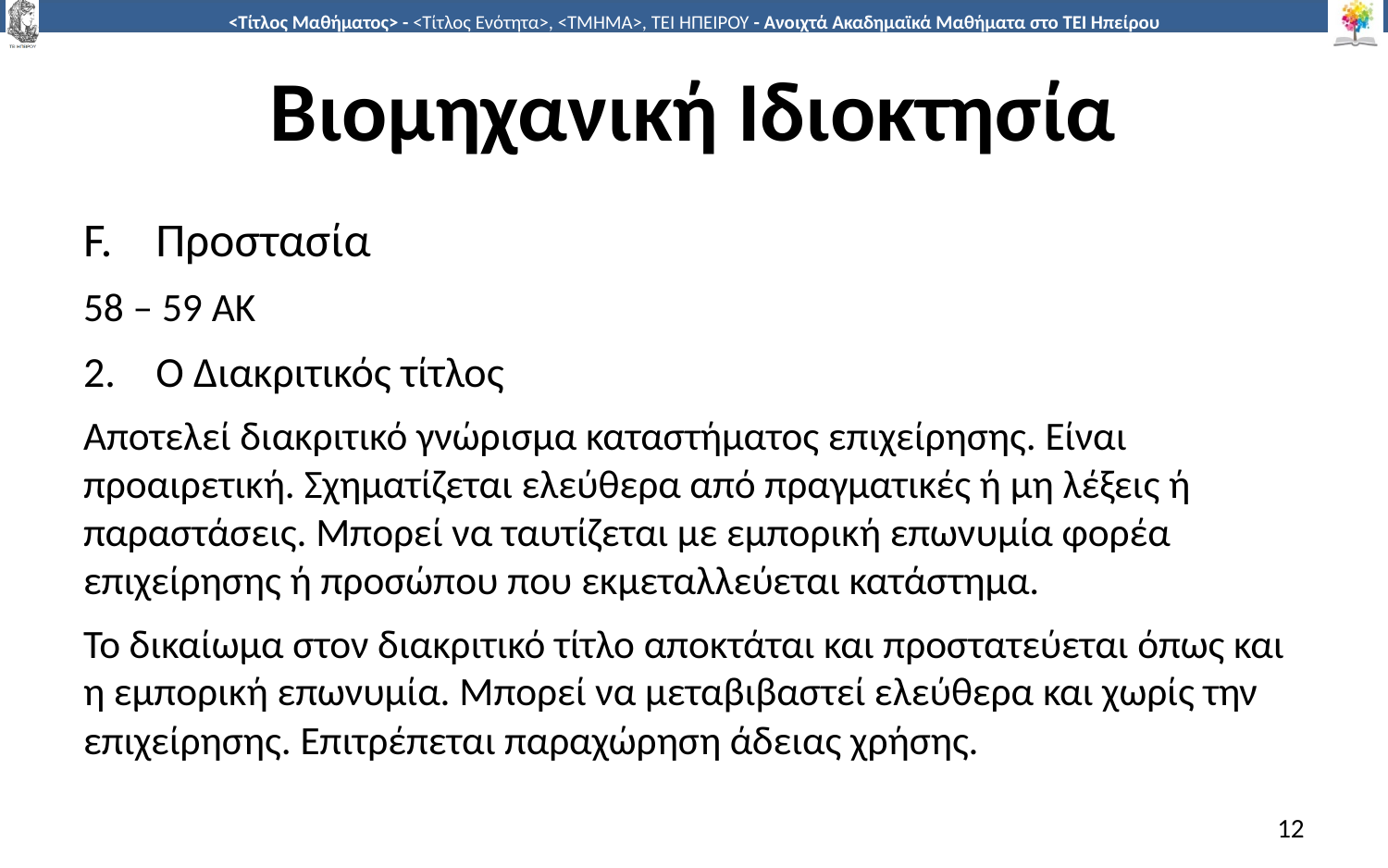

# Βιομηχανική Ιδιοκτησία
Προστασία
58 – 59 ΑΚ
Ο Διακριτικός τίτλος
Αποτελεί διακριτικό γνώρισμα καταστήματος επιχείρησης. Είναι προαιρετική. Σχηματίζεται ελεύθερα από πραγματικές ή μη λέξεις ή παραστάσεις. Μπορεί να ταυτίζεται με εμπορική επωνυμία φορέα επιχείρησης ή προσώπου που εκμεταλλεύεται κατάστημα.
Το δικαίωμα στον διακριτικό τίτλο αποκτάται και προστατεύεται όπως και η εμπορική επωνυμία. Μπορεί να μεταβιβαστεί ελεύθερα και χωρίς την επιχείρησης. Επιτρέπεται παραχώρηση άδειας χρήσης.

12